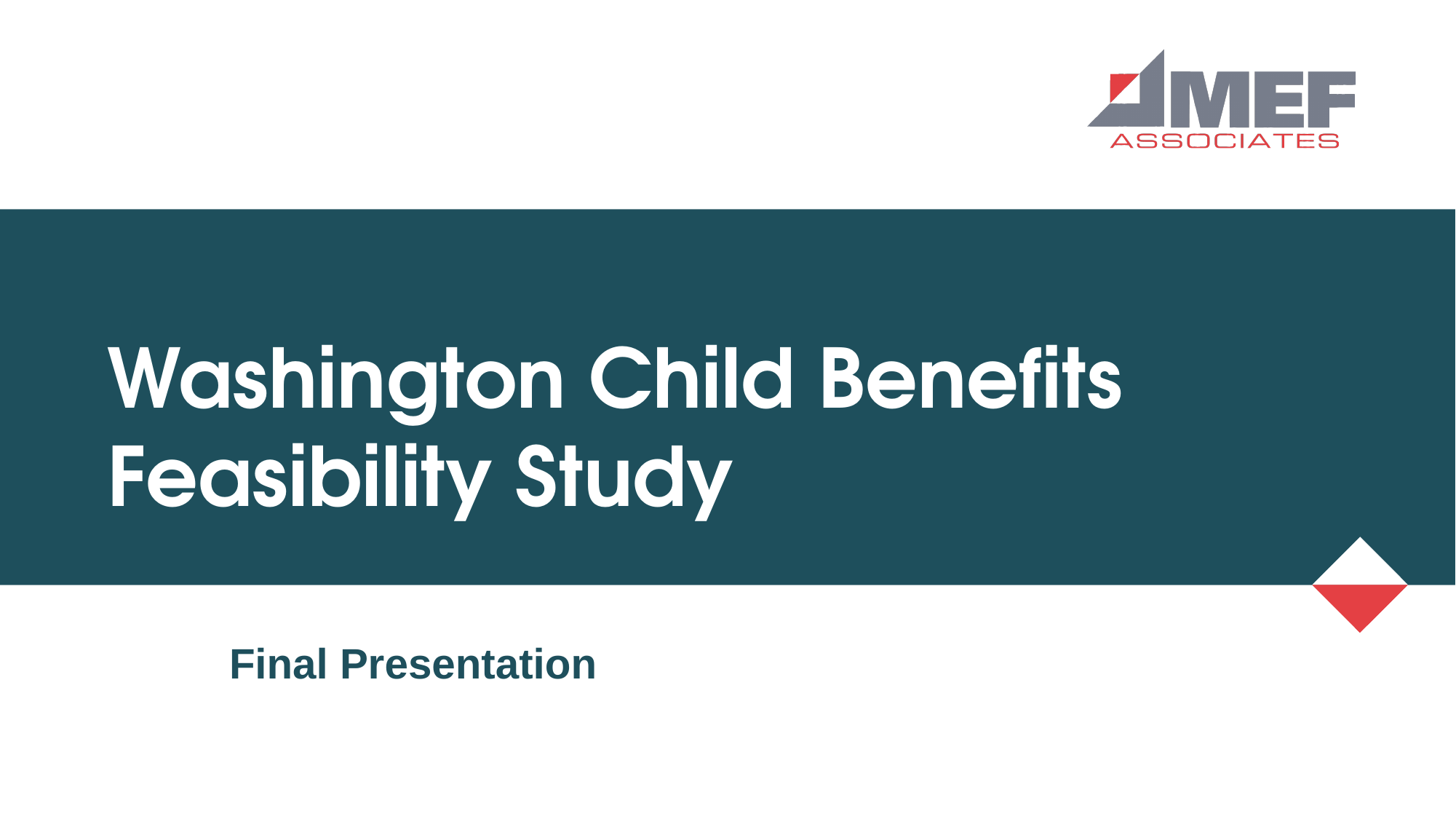

# Washington Child Benefits Feasibility Study
Final Presentation